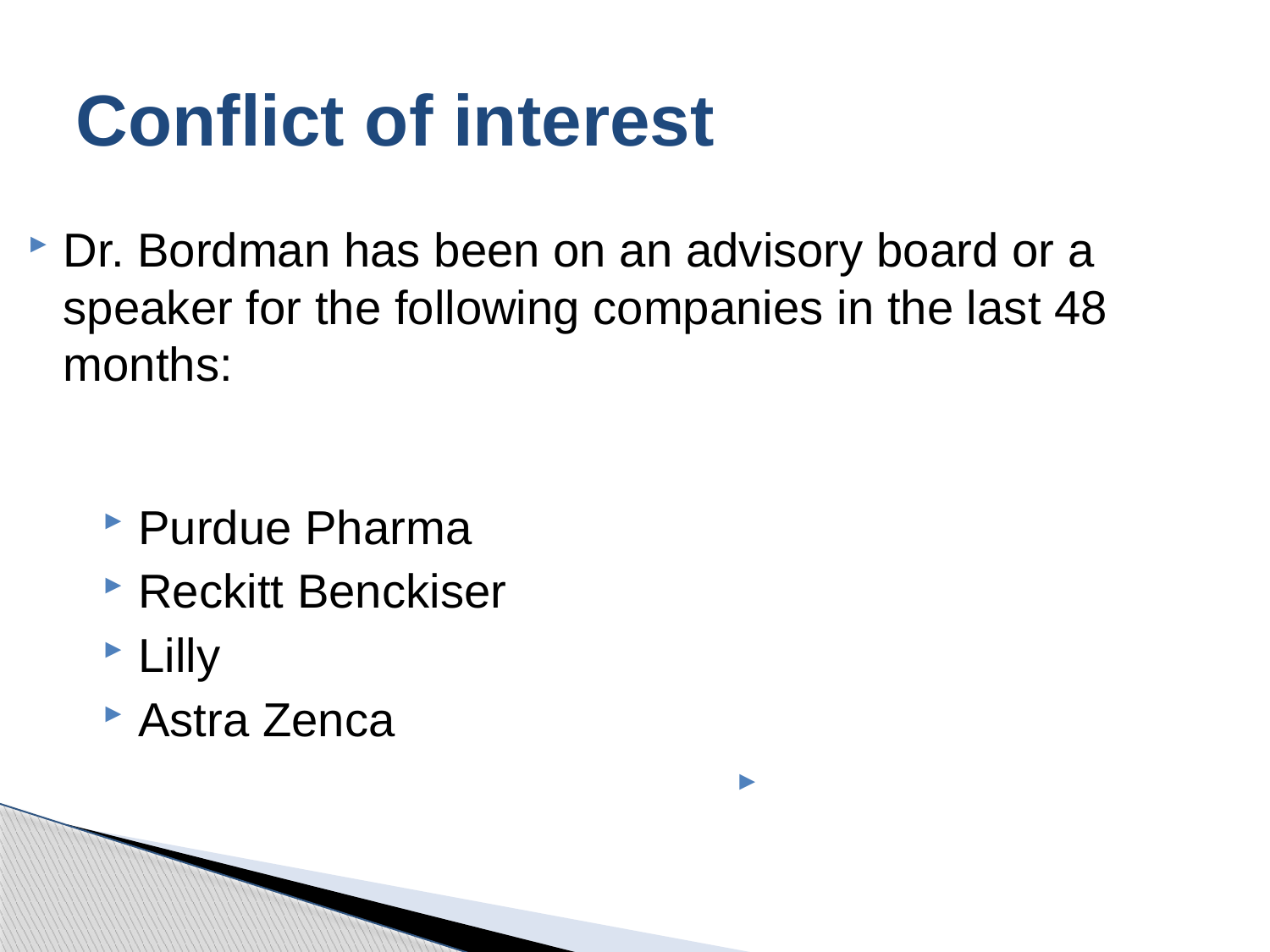

# Conflict of interest

Dr. Bordman has been on an advisory board or a speaker for the following companies in the last 48 months:

Purdue Pharma
Reckitt Benckiser
Lilly
Astra Zenca